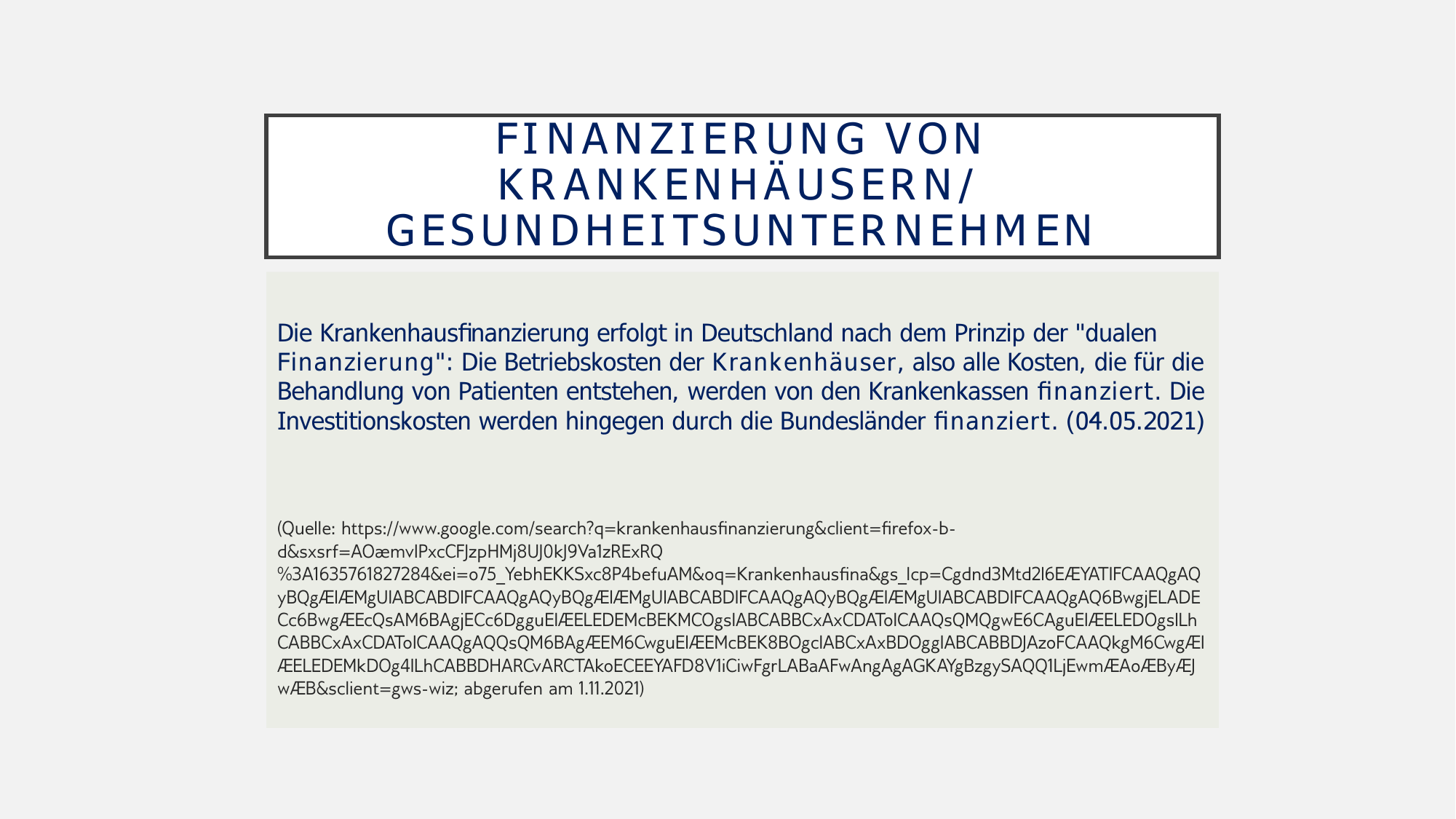

# Finanzierung von Krankenhäusern/ Gesundheitsunternehmen

Die Krankenhausfinanzierung erfolgt in Deutschland nach dem Prinzip der "dualen Finanzierung": Die Betriebskosten der Krankenhäuser, also alle Kosten, die für die Behandlung von Patienten entstehen, werden von den Krankenkassen finanziert. Die Investitionskosten werden hingegen durch die Bundesländer finanziert. (04.05.2021)

(Quelle: https://www.google.com/search?q=krankenhausfinanzierung&client=firefox-b-d&sxsrf=AOaemvIPxcCFJzpHMj8UJ0kJ9Va1zRExRQ%3A1635761827284&ei=o75_YebhEKKSxc8P4befuAM&oq=Krankenhausfina&gs_lcp=Cgdnd3Mtd2l6EAEYATIFCAAQgAQyBQgAEIAEMgUIABCABDIFCAAQgAQyBQgAEIAEMgUIABCABDIFCAAQgAQyBQgAEIAEMgUIABCABDIFCAAQgAQ6BwgjELADECc6BwgAEEcQsAM6BAgjECc6DgguEIAEELEDEMcBEKMCOgsIABCABBCxAxCDAToICAAQsQMQgwE6CAguEIAEELEDOgsILhCABBCxAxCDAToICAAQgAQQsQM6BAgAEEM6CwguEIAEEMcBEK8BOgcIABCxAxBDOggIABCABBDJAzoFCAAQkgM6CwgAEIAEELEDEMkDOg4ILhCABBDHARCvARCTAkoECEEYAFD8V1iCiwFgrLABaAFwAngAgAGKAYgBzgySAQQ1LjEwmAEAoAEByAEJwAEB&sclient=gws-wiz; abgerufen am 1.11.2021)